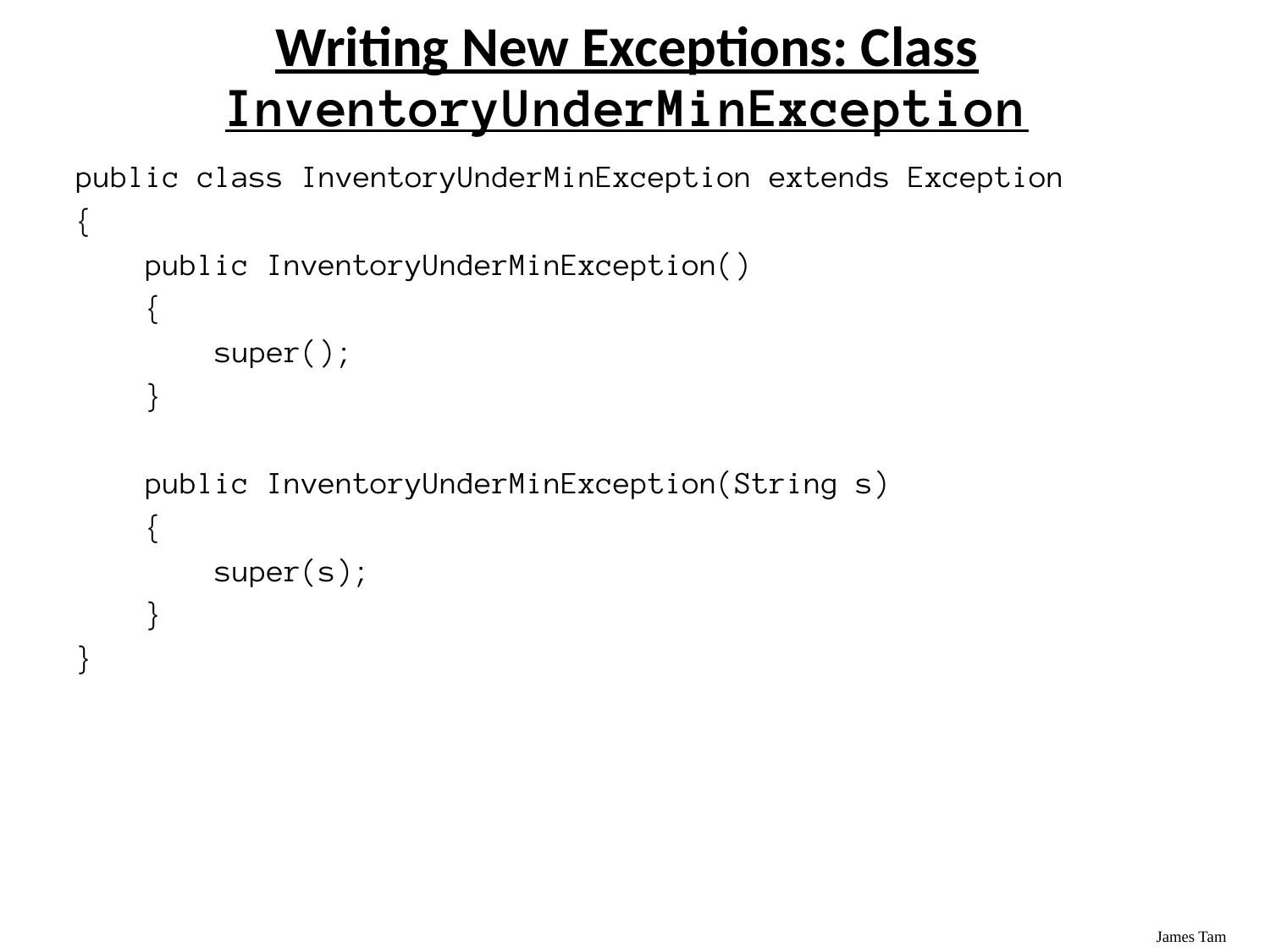

Writing New Exceptions: Class InventoryUnderMinException
public class InventoryUnderMinException extends Exception
{
    public InventoryUnderMinException()
    {
        super();
    }

    public InventoryUnderMinException(String s)
    {
        super(s);
    }
}